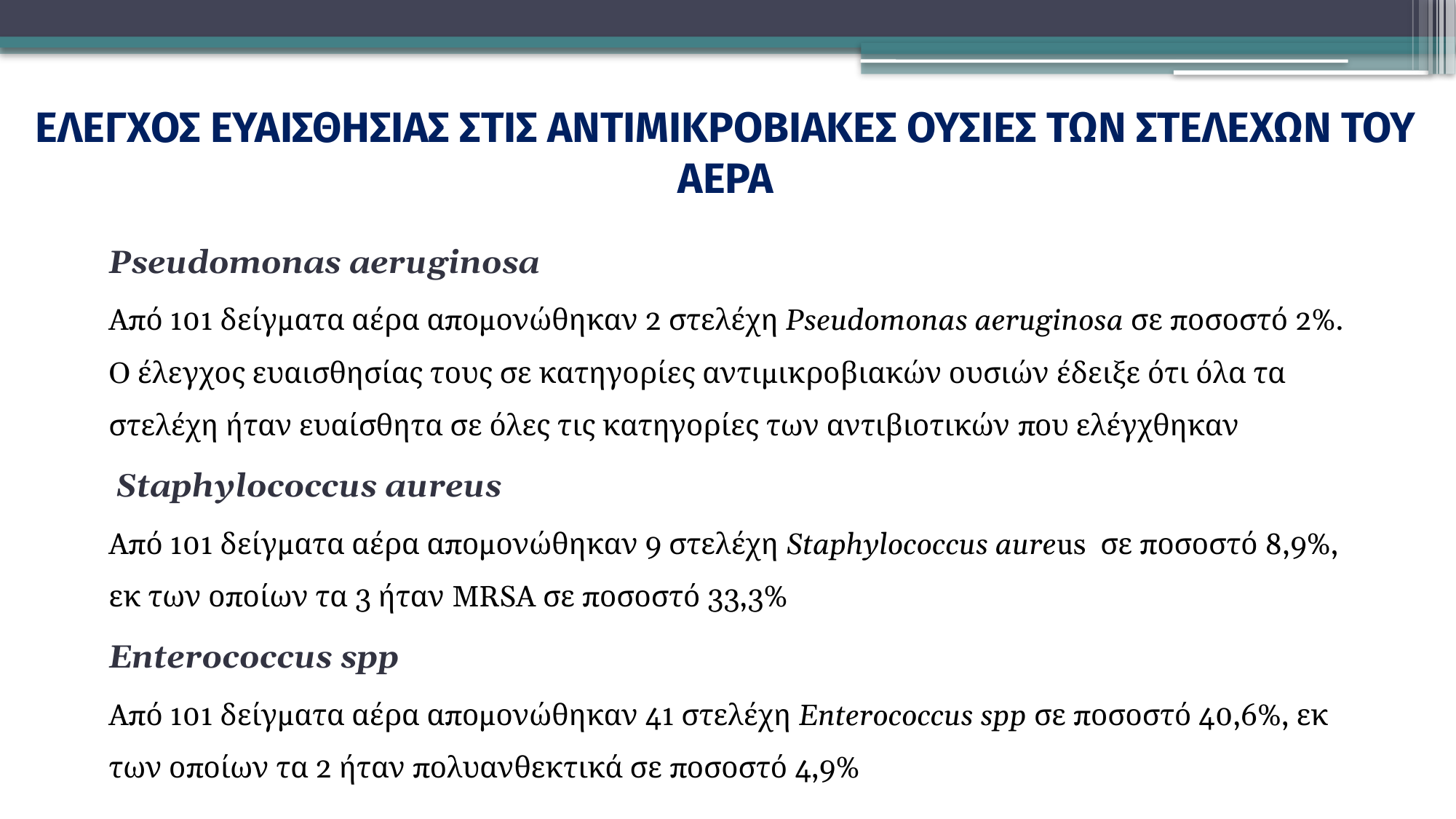

# ΕΛΕΓΧΟΣ ΕΥΑΙΣΘΗΣΙΑΣ ΣΤΙΣ ΑΝΤΙΜΙΚΡΟΒΙΑΚΕΣ ΟΥΣΙΕΣ ΤΩΝ ΣΤΕΛΕΧΩΝ ΤΟΥ ΑΕΡΑ
Pseudomonas aeruginosa
Από 101 δείγματα αέρα απομονώθηκαν 2 στελέχη Pseudomonas aeruginosa σε ποσοστό 2%. O έλεγχος ευαισθησίας τους σε κατηγορίες αντιμικροβιακών ουσιών έδειξε ότι όλα τα στελέχη ήταν ευαίσθητα σε όλες τις κατηγορίες των αντιβιοτικών που ελέγχθηκαν
 Staphylococcus aureus
Από 101 δείγματα αέρα απομονώθηκαν 9 στελέχη Staphylococcus aureus  σε ποσοστό 8,9%, εκ των οποίων τα 3 ήταν MRSA σε ποσοστό 33,3%
Enterococcus spp
Από 101 δείγματα αέρα απομονώθηκαν 41 στελέχη Enterococcus spp σε ποσοστό 40,6%, εκ των οποίων τα 2 ήταν πολυανθεκτικά σε ποσοστό 4,9%